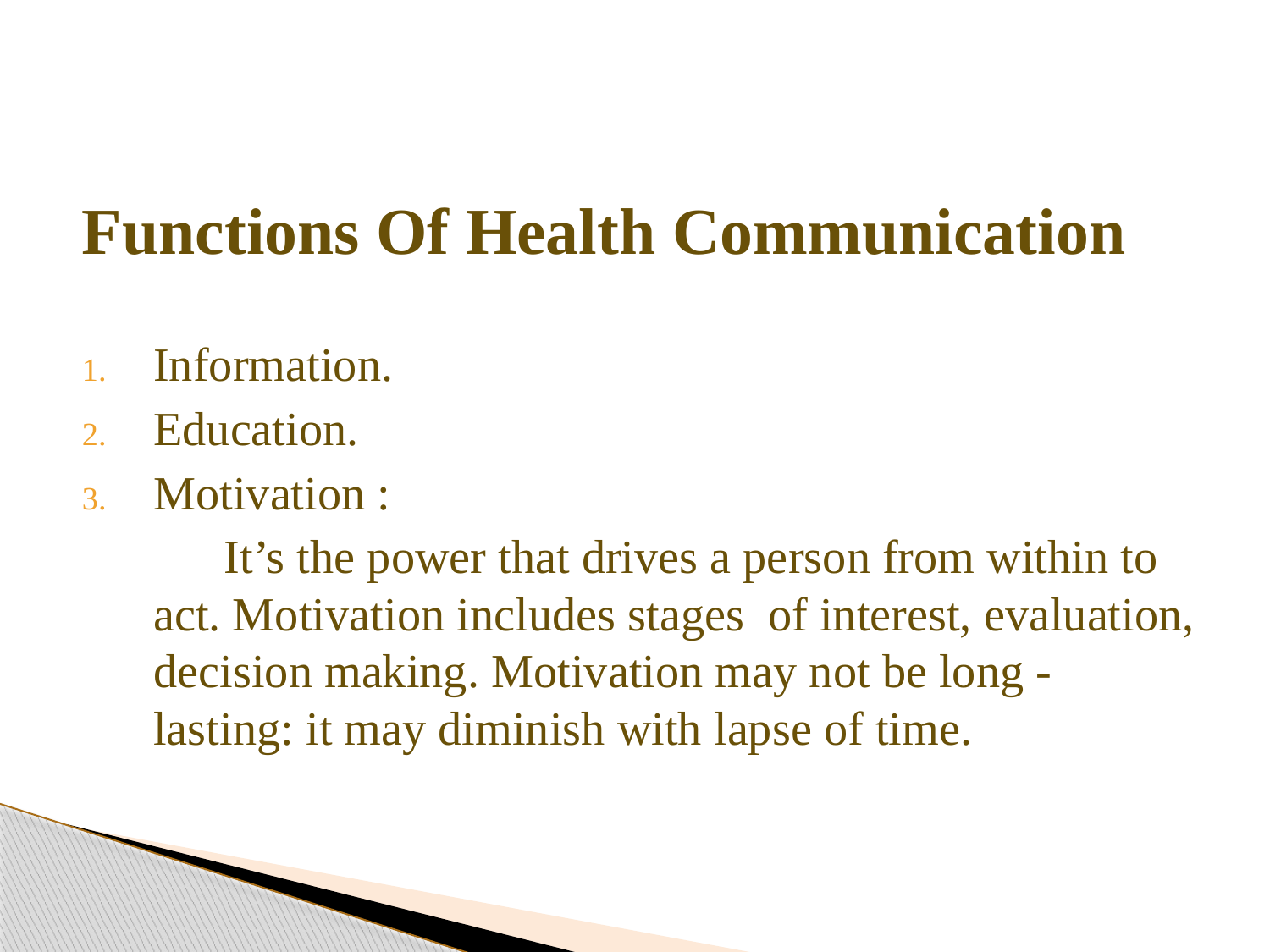

# Functions Of Health Communication
Information.
Education.
Motivation :
            It’s the power that drives a person from within to act. Motivation includes stages  of interest, evaluation, decision making. Motivation may not be long -  lasting: it may diminish with lapse of time.